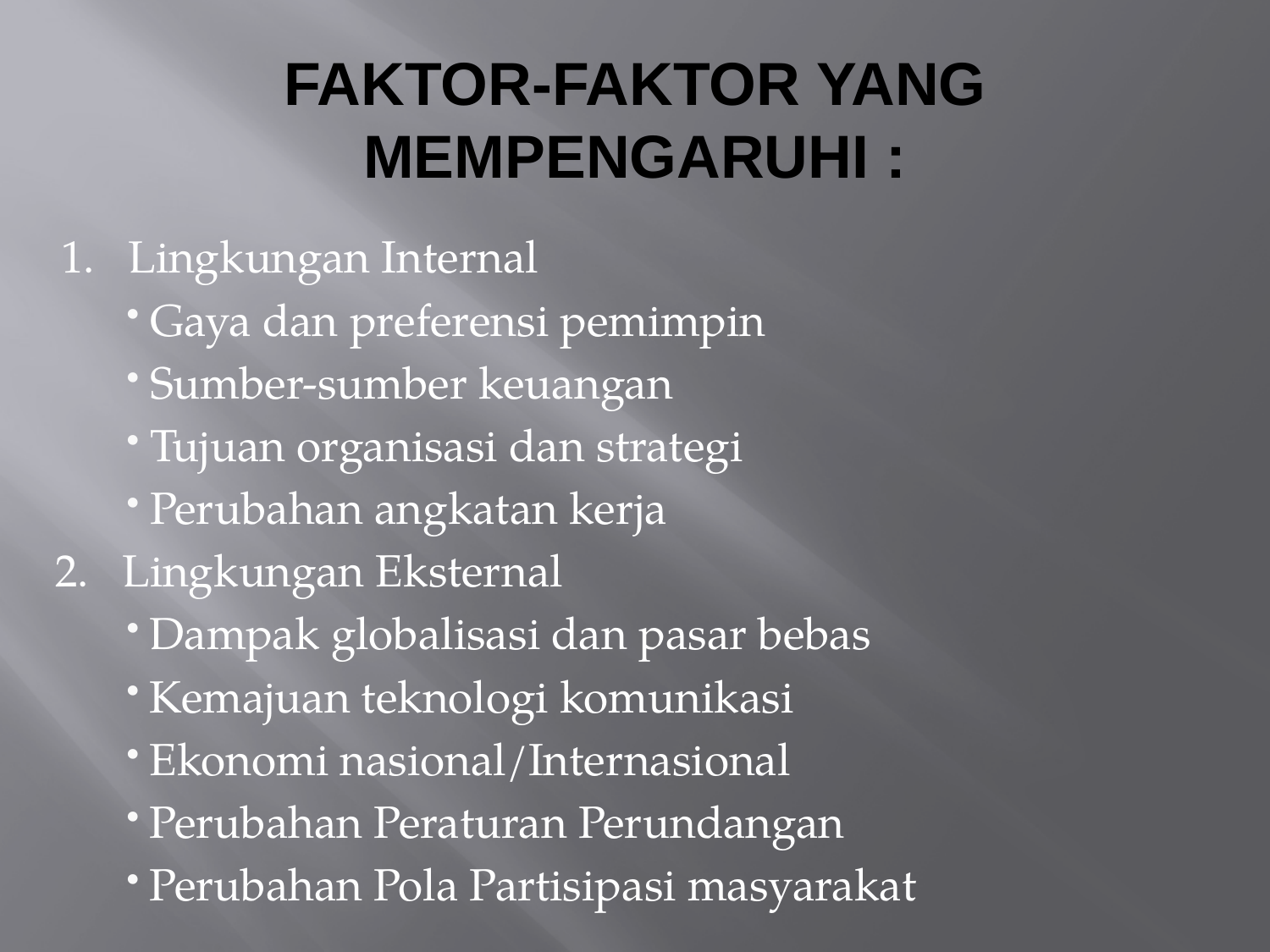

# FAKTOR-FAKTOR YANG MEMPENGARUHI :
1.   Lingkungan Internal
 Gaya dan preferensi pemimpin
 Sumber-sumber keuangan
 Tujuan organisasi dan strategi
 Perubahan angkatan kerja
2.   Lingkungan Eksternal
 Dampak globalisasi dan pasar bebas
 Kemajuan teknologi komunikasi
 Ekonomi nasional/Internasional
 Perubahan Peraturan Perundangan
 Perubahan Pola Partisipasi masyarakat